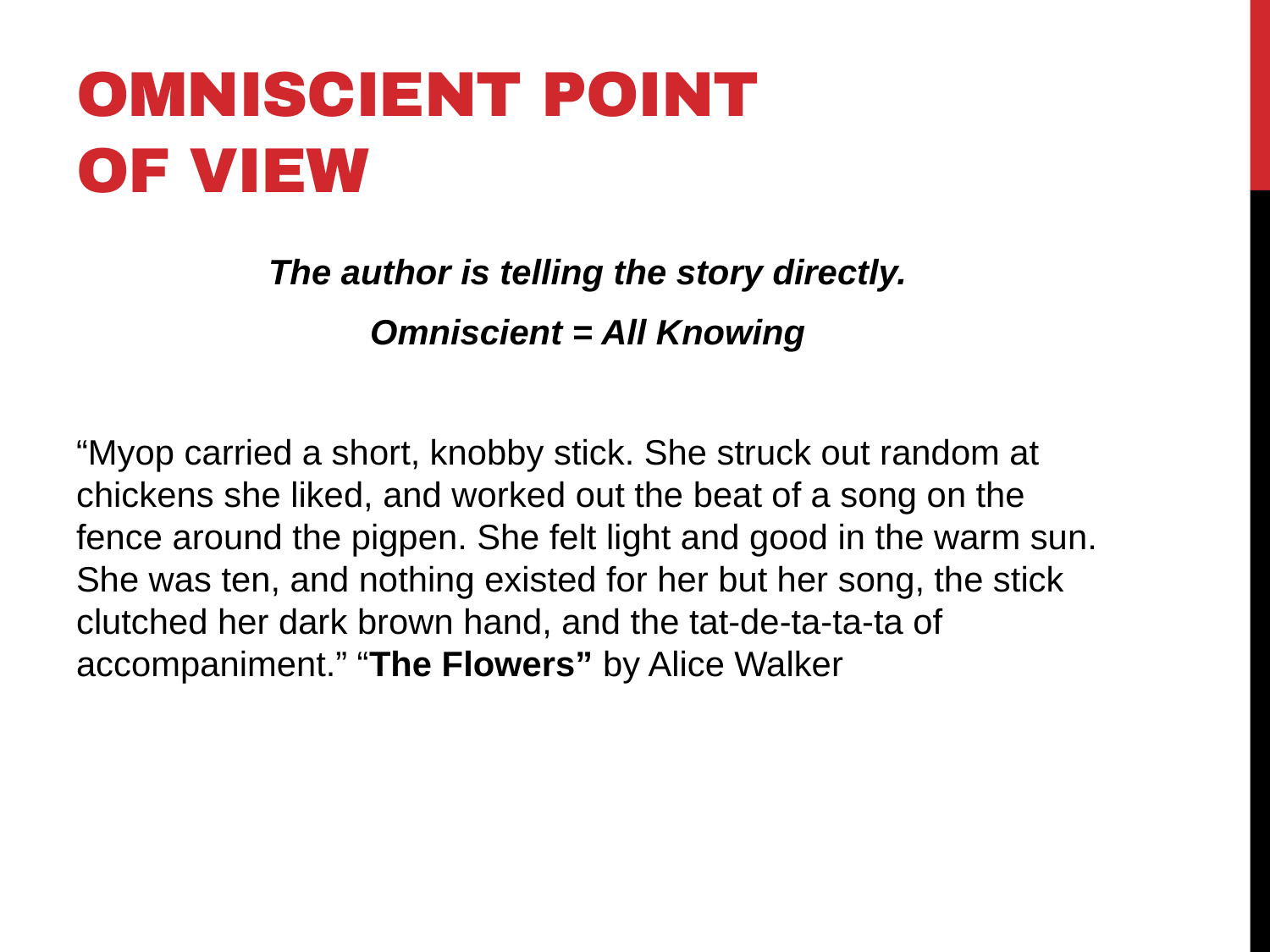

# Omniscient Point of View
The author is telling the story directly.
Omniscient = All Knowing

“Myop carried a short, knobby stick. She struck out random at chickens she liked, and worked out the beat of a song on the fence around the pigpen. She felt light and good in the warm sun. She was ten, and nothing existed for her but her song, the stick clutched her dark brown hand, and the tat-de-ta-ta-ta of accompaniment.” “The Flowers” by Alice Walker